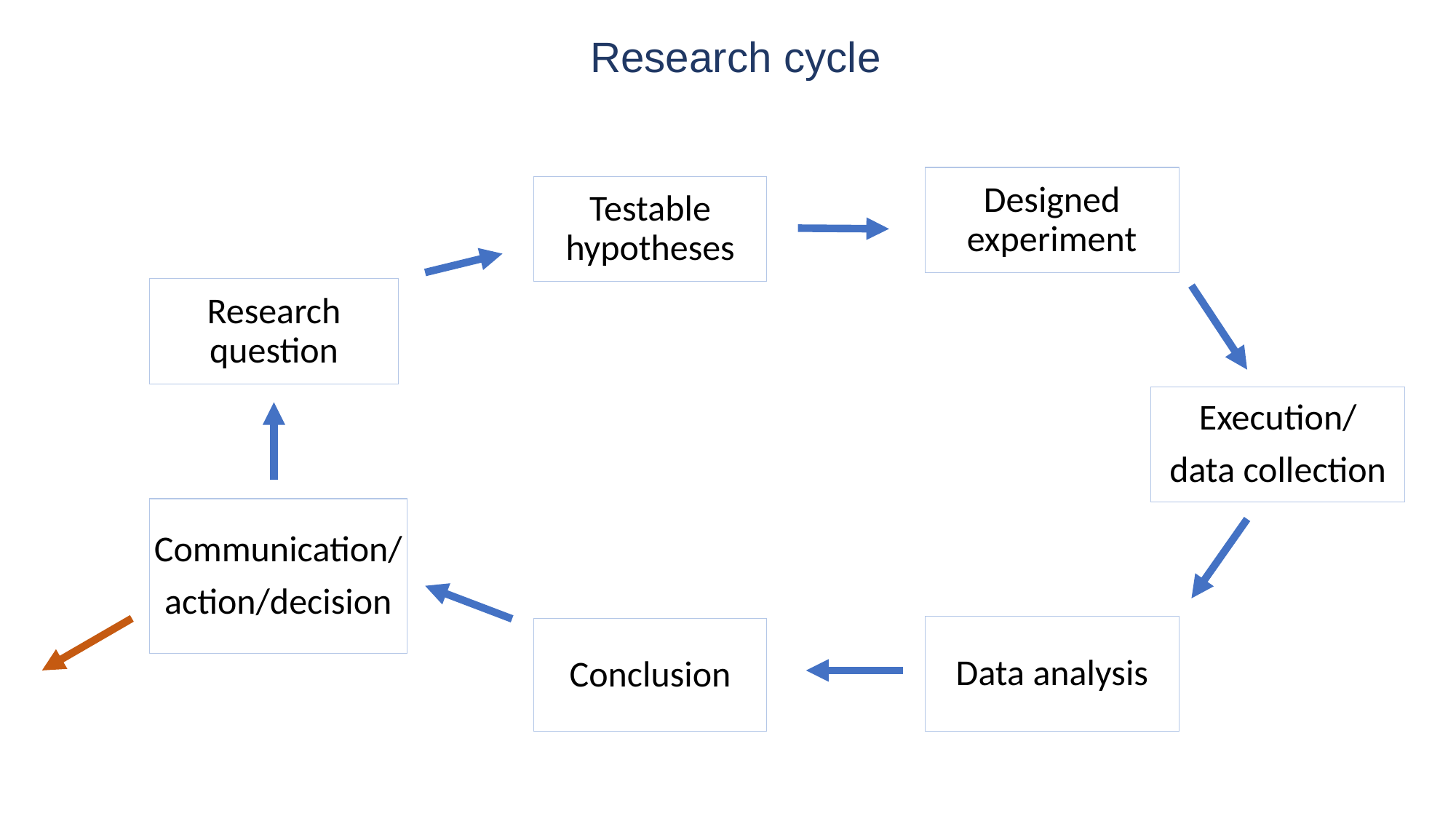

Research cycle
Designed experiment
Testable hypotheses
Research question
Execution/
data collection
Communication/
action/decision
Data analysis
Conclusion